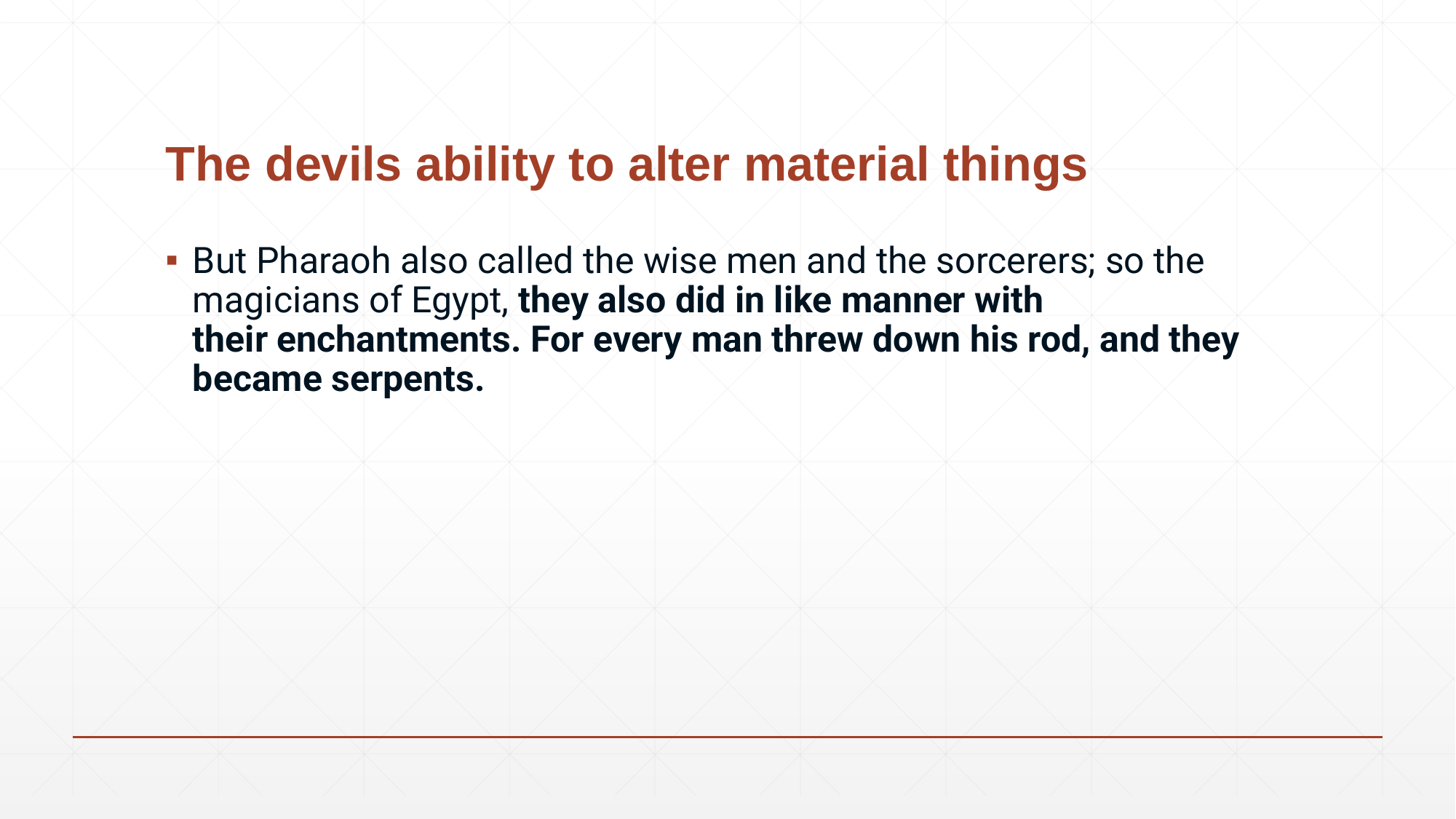

# The devils ability to alter material things
But Pharaoh also called the wise men and the sorcerers; so the magicians of Egypt, they also did in like manner with their enchantments. For every man threw down his rod, and they became serpents.